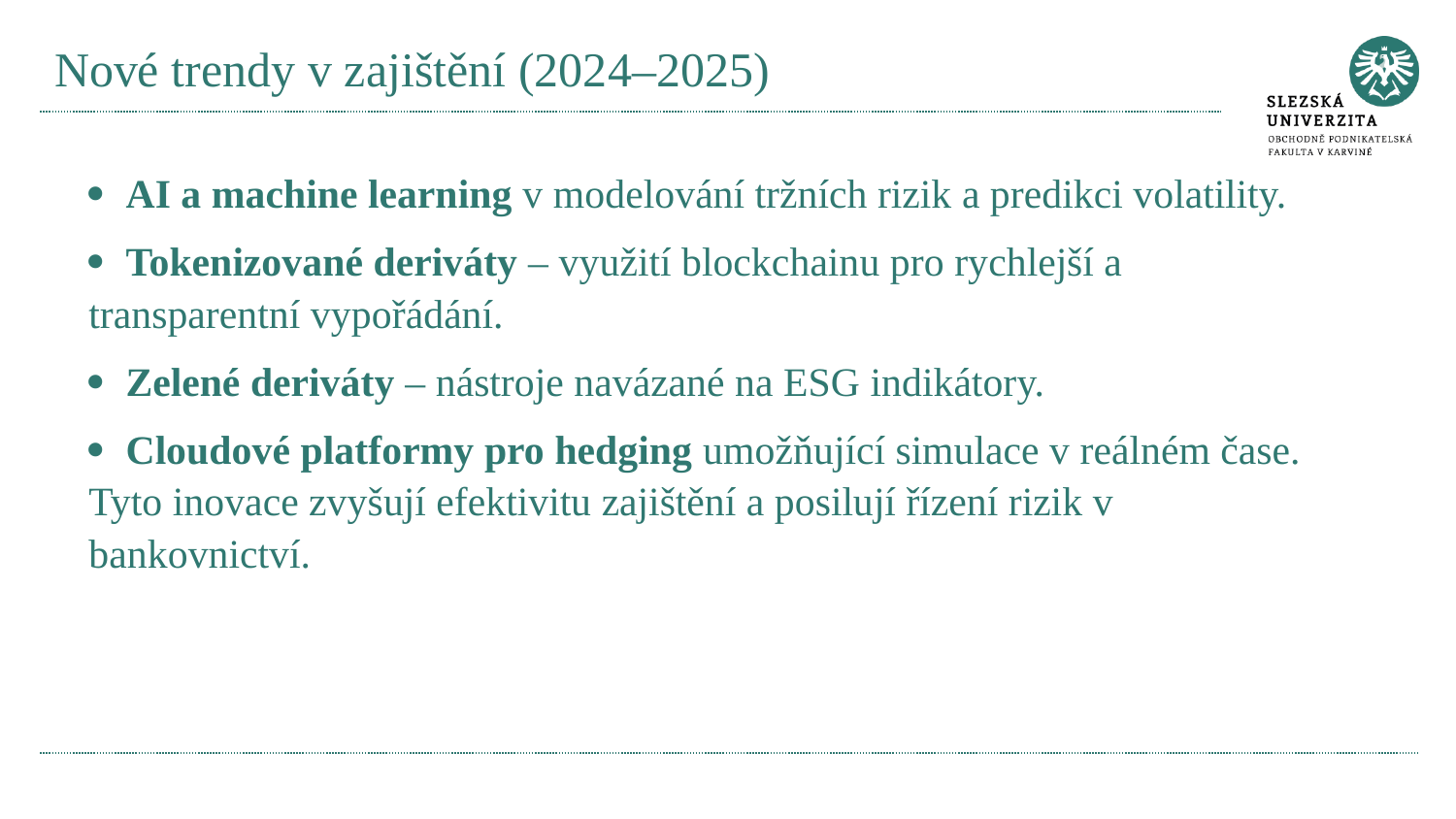

# Nové trendy v zajištění (2024–2025)
•  AI a machine learning v modelování tržních rizik a predikci volatility.
•  Tokenizované deriváty – využití blockchainu pro rychlejší a transparentní vypořádání.
•  Zelené deriváty – nástroje navázané na ESG indikátory.
•  Cloudové platformy pro hedging umožňující simulace v reálném čase.
Tyto inovace zvyšují efektivitu zajištění a posilují řízení rizik v bankovnictví.